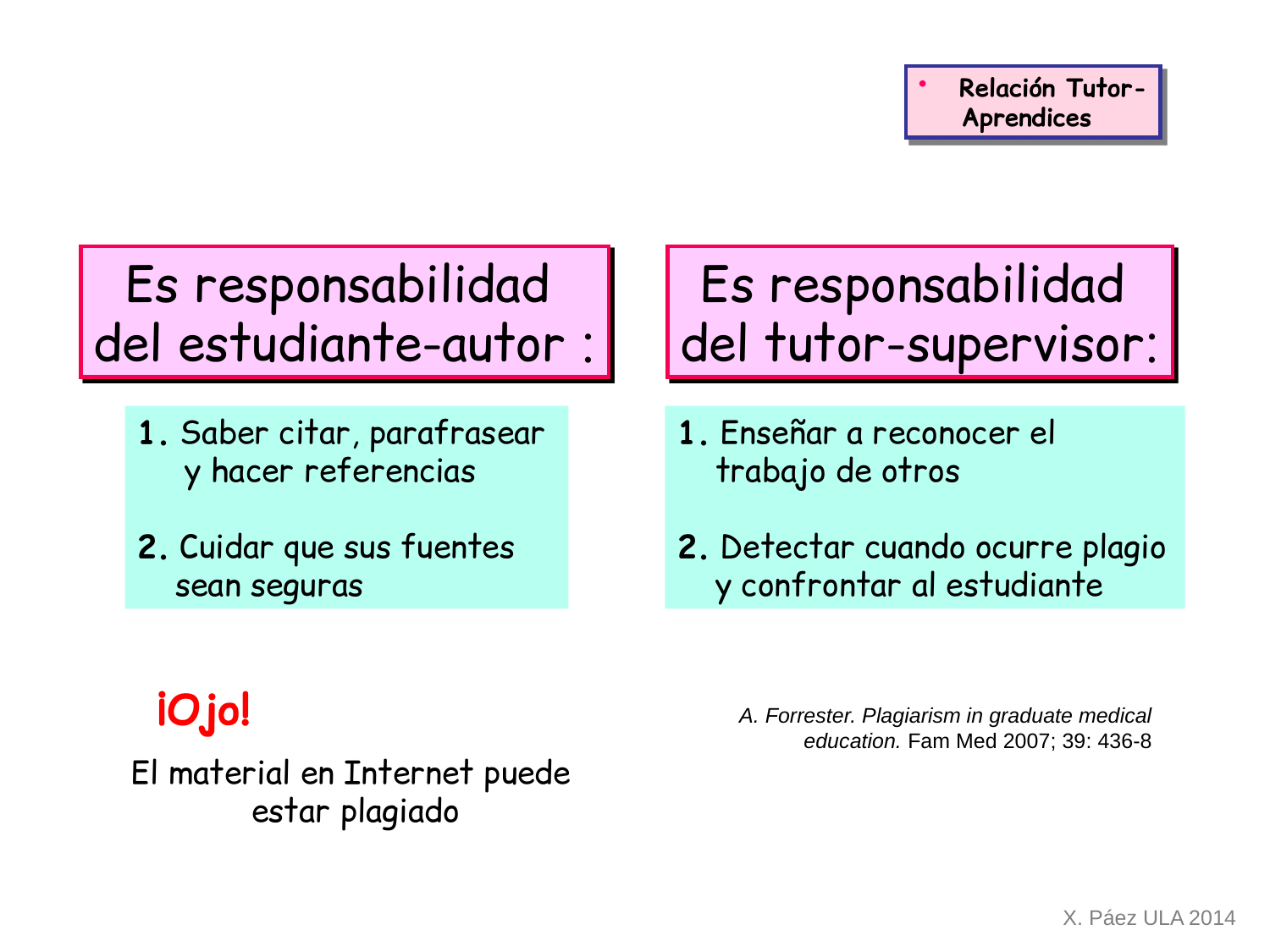

Relación Tutor-
    Aprendices
Es responsabilidad
del estudiante-autor :
Es responsabilidad
del tutor-supervisor:
1. Saber citar, parafrasear
     y hacer referencias

2. Cuidar que sus fuentes
    sean seguras
1. Enseñar a reconocer el
    trabajo de otros

2. Detectar cuando ocurre plagio
    y confrontar al estudiante
¡Ojo!
A. Forrester. Plagiarism in graduate medical education. Fam Med 2007; 39: 436-8
El material en Internet puede
estar plagiado
X. Páez ULA 2014